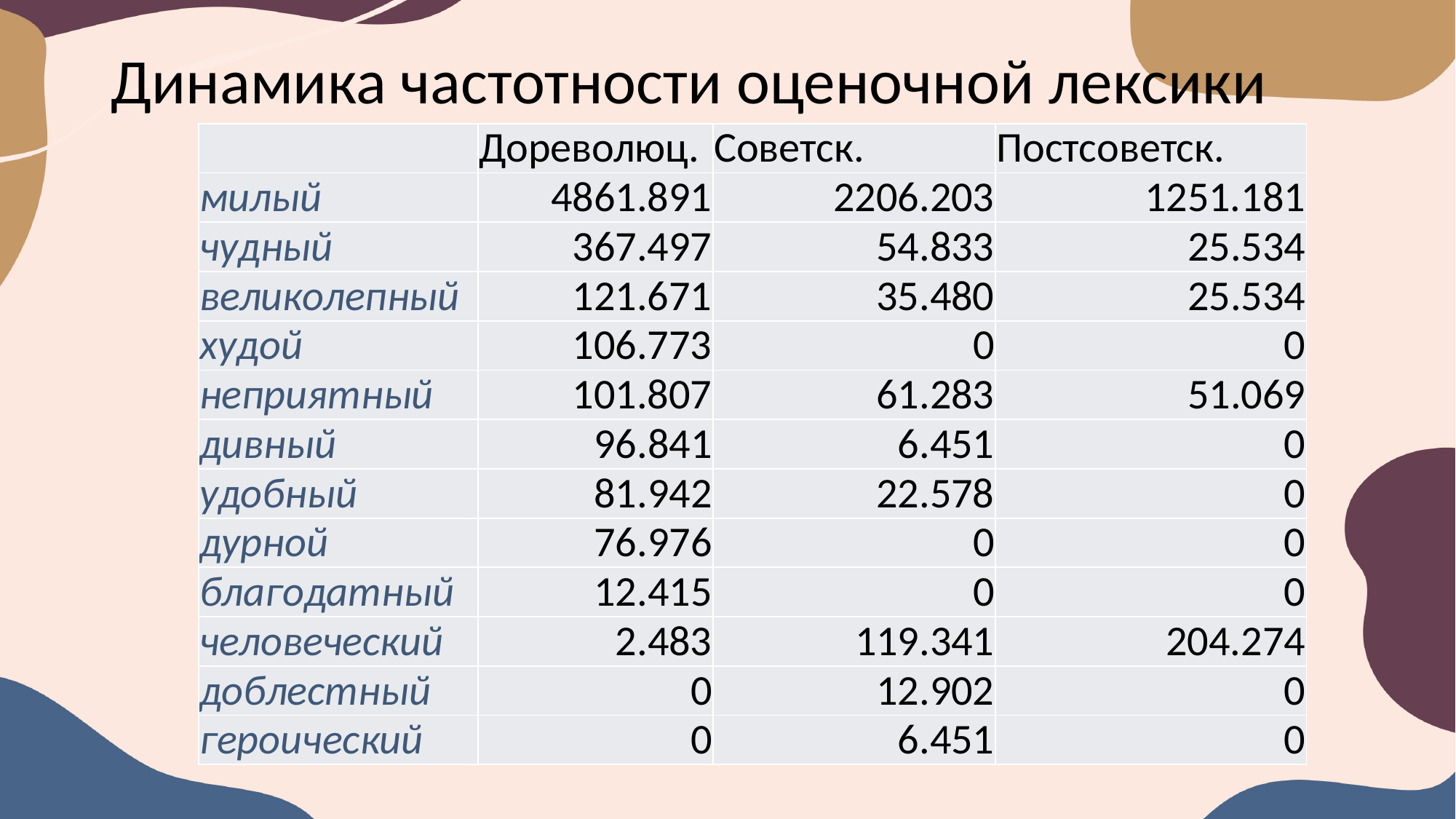

# Динамика частотности оценочной лексики
|  | Дореволюц. | Советск. | Постсоветск. |
| --- | --- | --- | --- |
| милый | 4861.891 | 2206.203 | 1251.181 |
| чудный | 367.497 | 54.833 | 25.534 |
| великолепный | 121.671 | 35.480 | 25.534 |
| худой | 106.773 | 0 | 0 |
| неприятный | 101.807 | 61.283 | 51.069 |
| дивный | 96.841 | 6.451 | 0 |
| удобный | 81.942 | 22.578 | 0 |
| дурной | 76.976 | 0 | 0 |
| благодатный | 12.415 | 0 | 0 |
| человеческий | 2.483 | 119.341 | 204.274 |
| доблестный | 0 | 12.902 | 0 |
| героический | 0 | 6.451 | 0 |